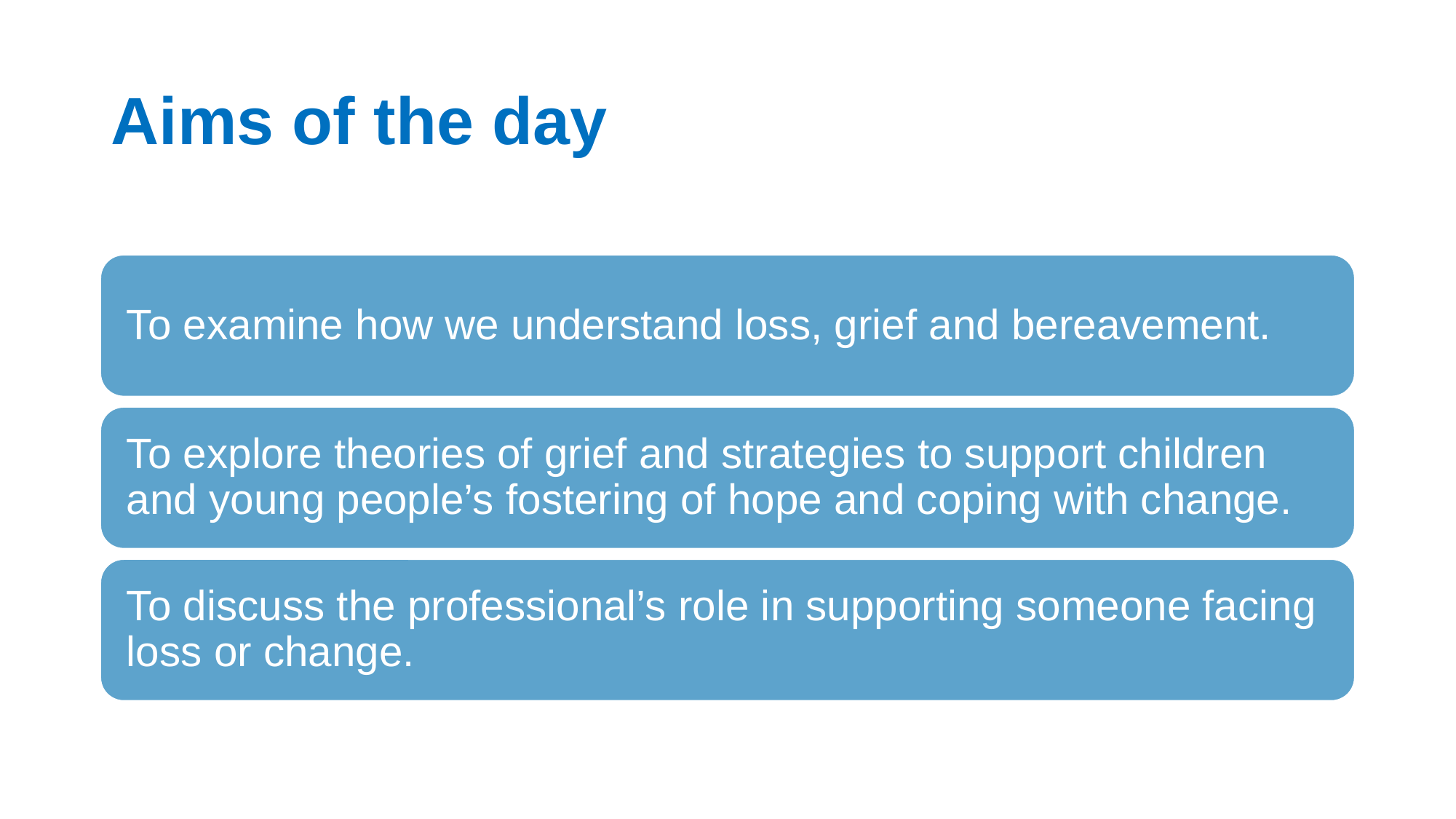

# Aims of the day
To examine how we understand loss, grief and bereavement.
To explore theories of grief and strategies to support children and young people’s fostering of hope and coping with change.
To discuss the professional’s role in supporting someone facing loss or change.